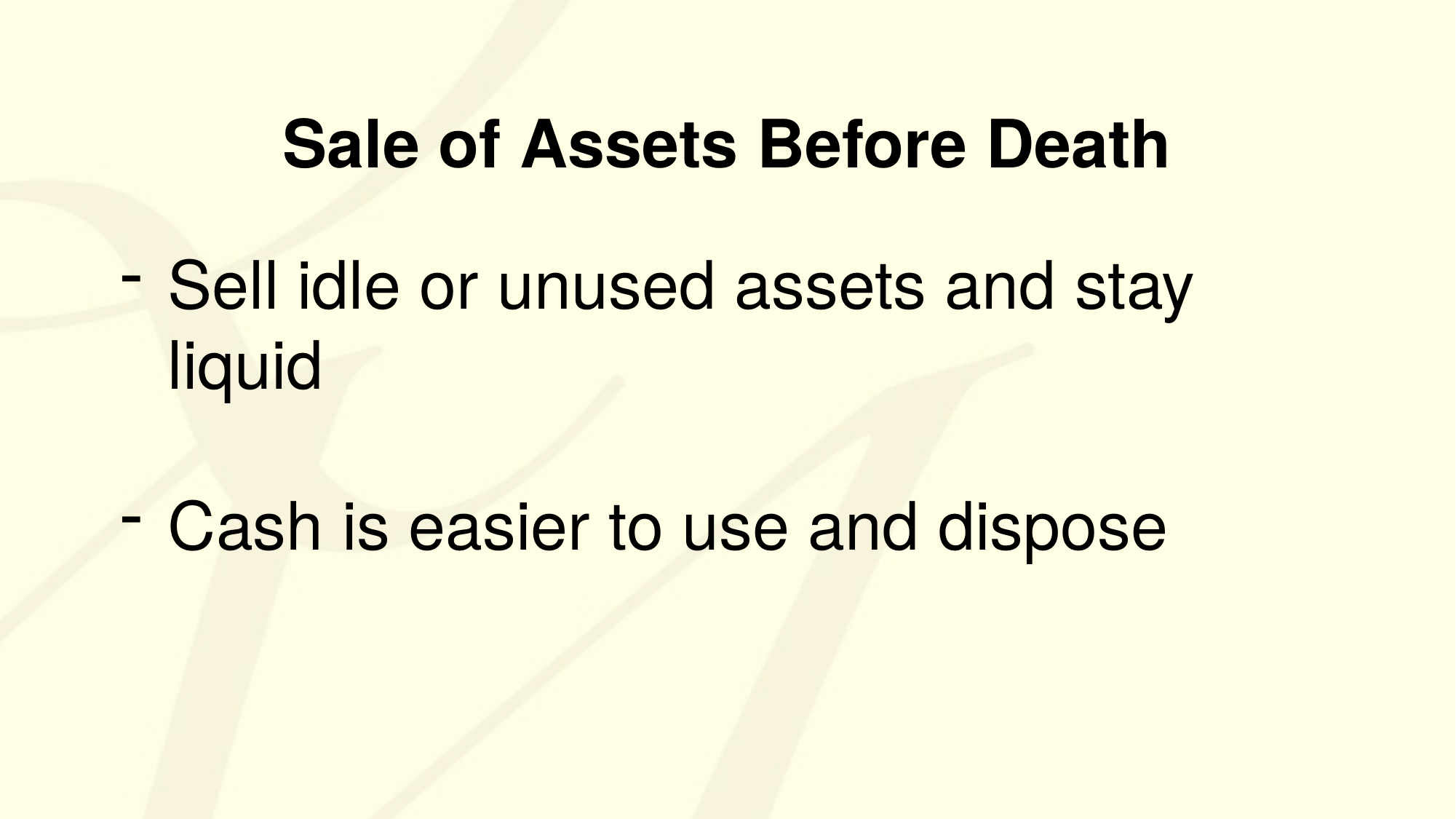

# Sale of Assets Before Death
Sell idle or unused assets and stay liquid

Cash is easier to use and dispose